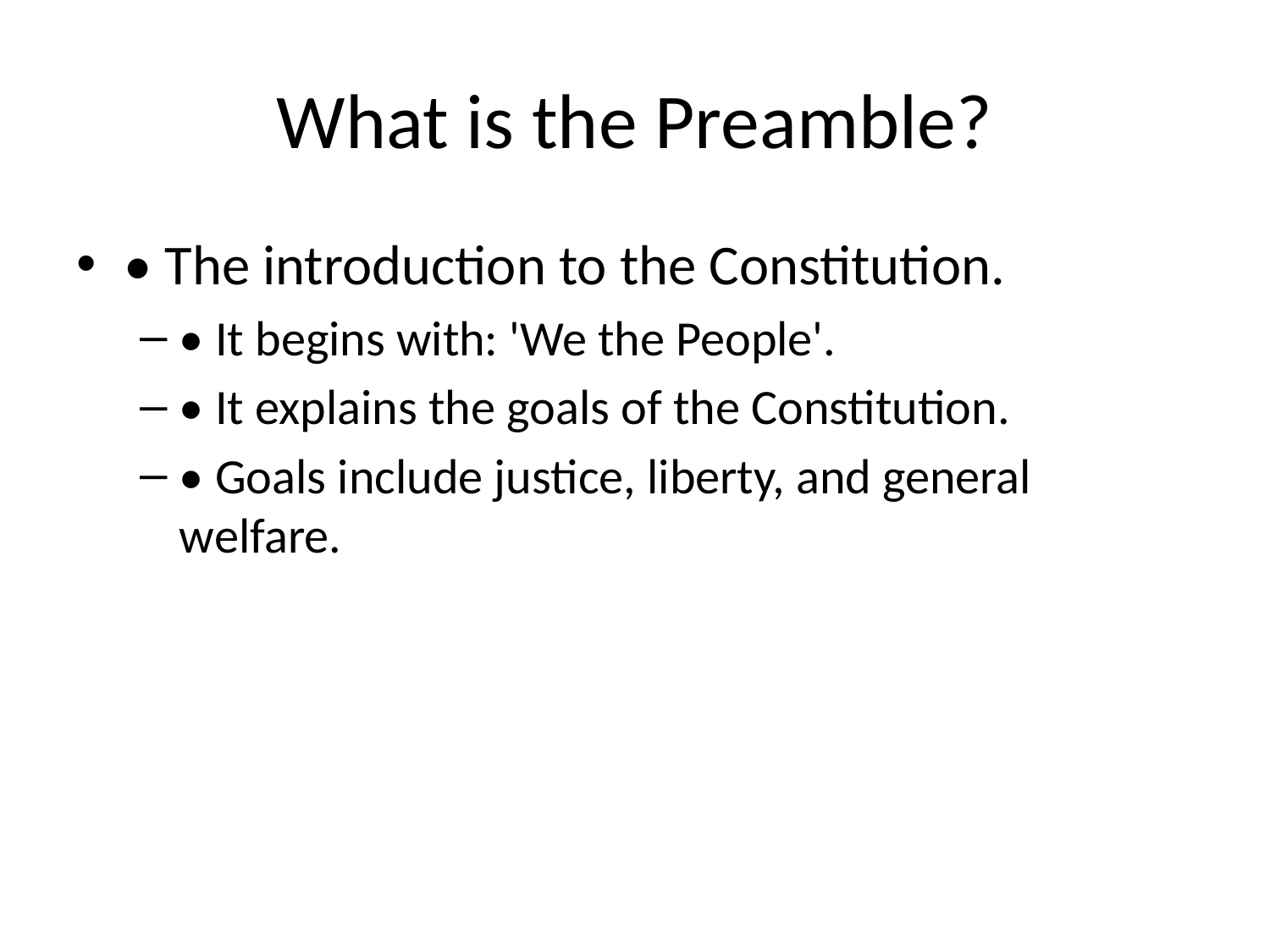

# What is the Preamble?
• The introduction to the Constitution.
• It begins with: 'We the People'.
• It explains the goals of the Constitution.
• Goals include justice, liberty, and general welfare.